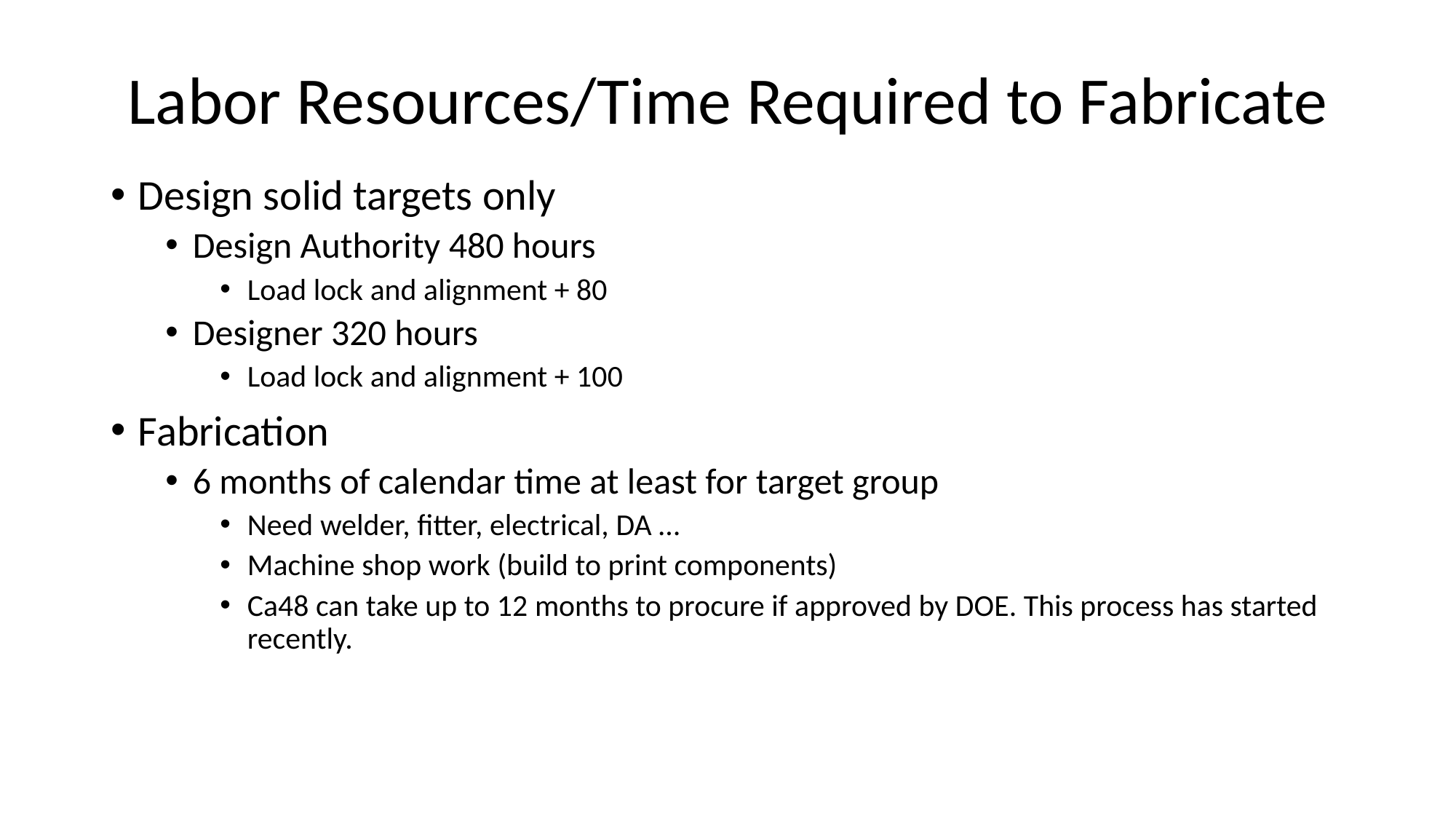

# Labor Resources/Time Required to Fabricate
Design solid targets only
Design Authority 480 hours
Load lock and alignment + 80
Designer 320 hours
Load lock and alignment + 100
Fabrication
6 months of calendar time at least for target group
Need welder, fitter, electrical, DA …
Machine shop work (build to print components)
Ca48 can take up to 12 months to procure if approved by DOE. This process has started recently.